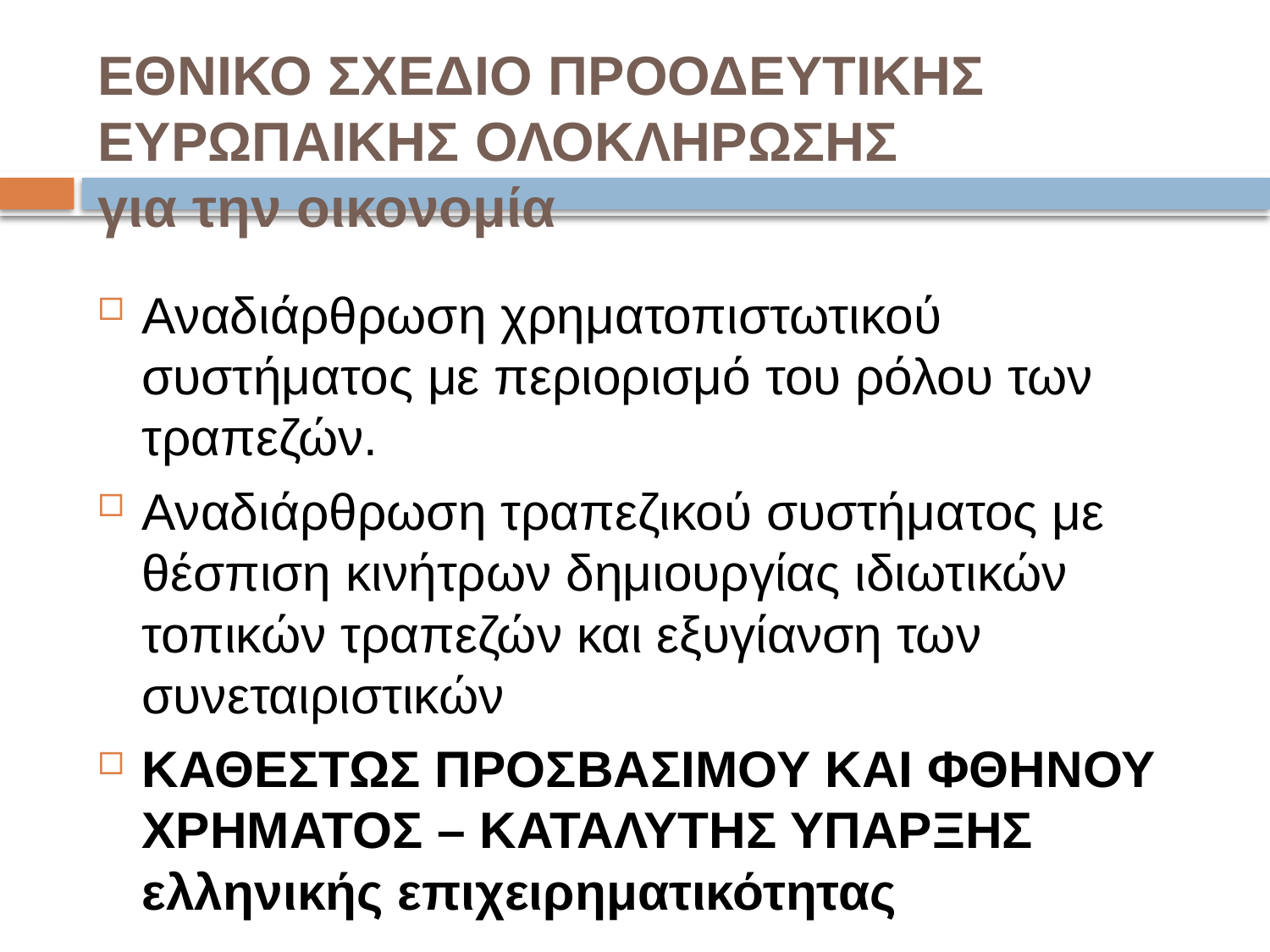

# ΕΘΝΙΚΟ ΣΧΕΔΙΟ ΠΡΟΟΔΕΥΤΙΚΗΣ ΕΥΡΩΠΑΙΚΗΣ ΟΛΟΚΛΗΡΩΣΗΣ για την οικονομία
Αναδιάρθρωση χρηματοπιστωτικού συστήματος με περιορισμό του ρόλου των τραπεζών.
Αναδιάρθρωση τραπεζικού συστήματος με θέσπιση κινήτρων δημιουργίας ιδιωτικών τοπικών τραπεζών και εξυγίανση των συνεταιριστικών
ΚΑΘΕΣΤΩΣ ΠΡΟΣΒΑΣΙΜΟΥ ΚΑΙ ΦΘΗΝΟΥ ΧΡΗΜΑΤΟΣ – ΚΑΤΑΛΥΤΗΣ ΥΠΑΡΞΗΣ ελληνικής επιχειρηματικότητας